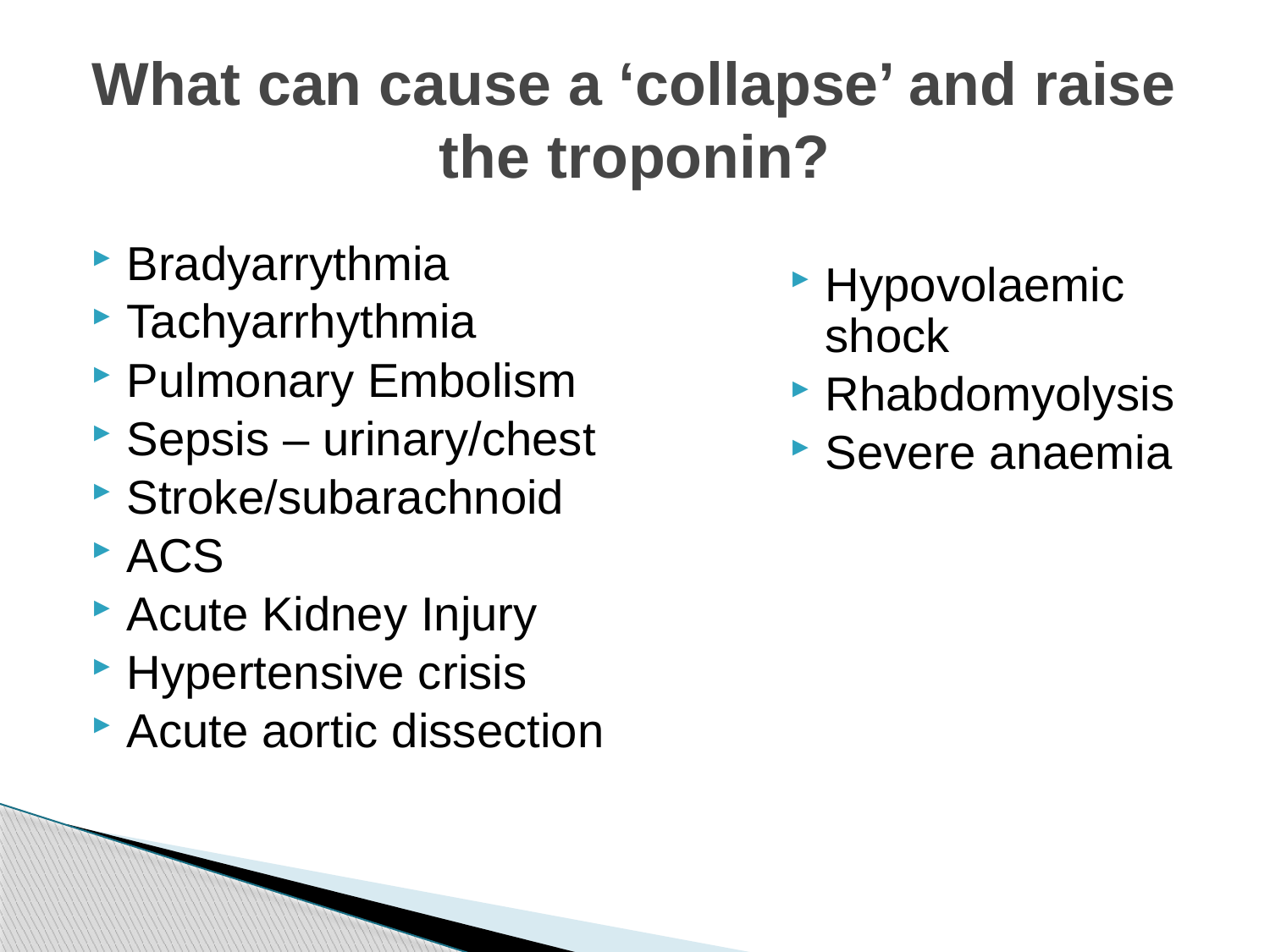

# What can cause a ‘collapse’ and raise the troponin?
Bradyarrythmia
Tachyarrhythmia
Pulmonary Embolism
Sepsis – urinary/chest
Stroke/subarachnoid
ACS
Acute Kidney Injury
Hypertensive crisis
Acute aortic dissection

Hypovolaemic shock
Rhabdomyolysis
Severe anaemia